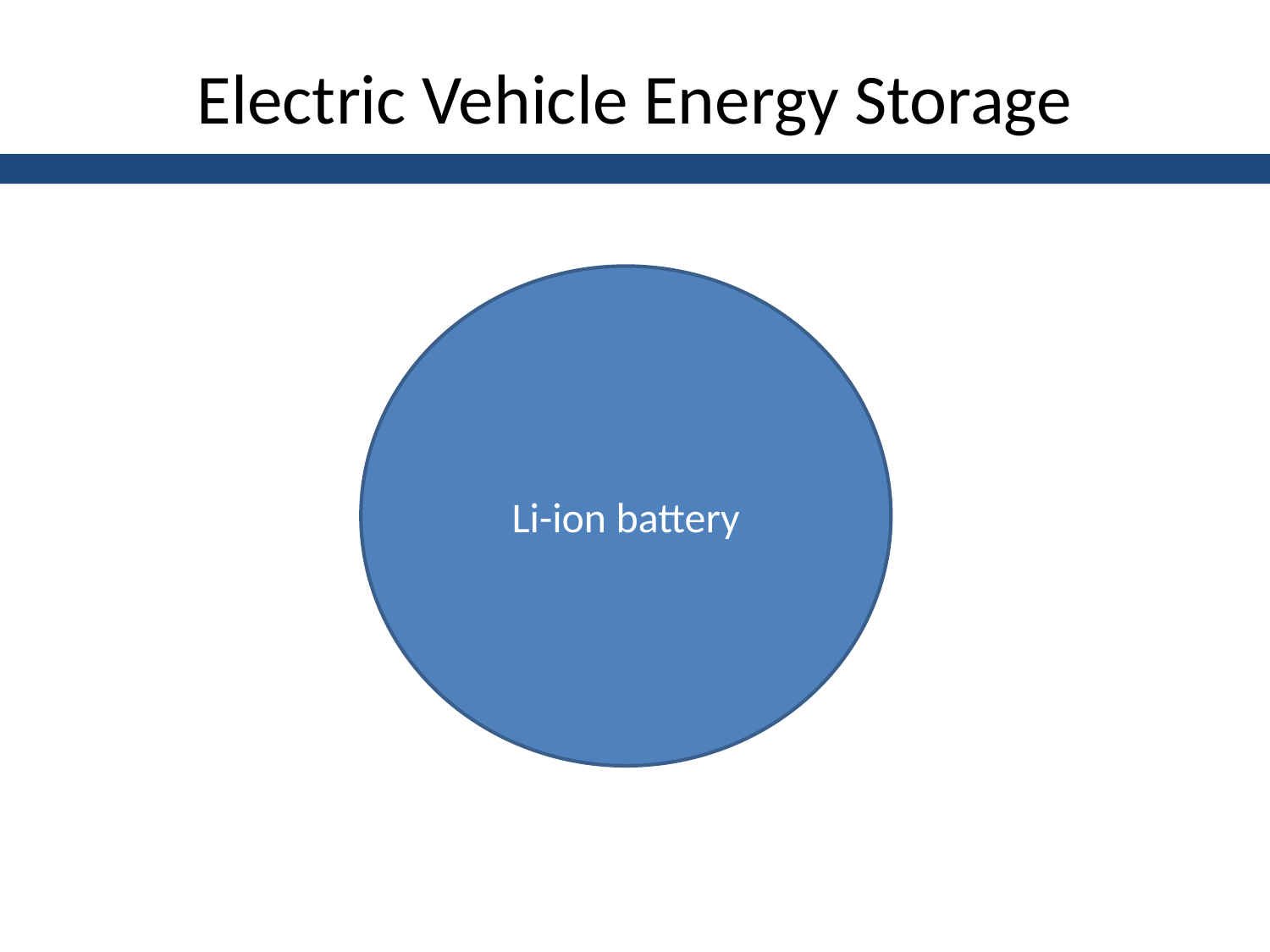

# Electric Vehicle Energy Storage

Li-ion battery